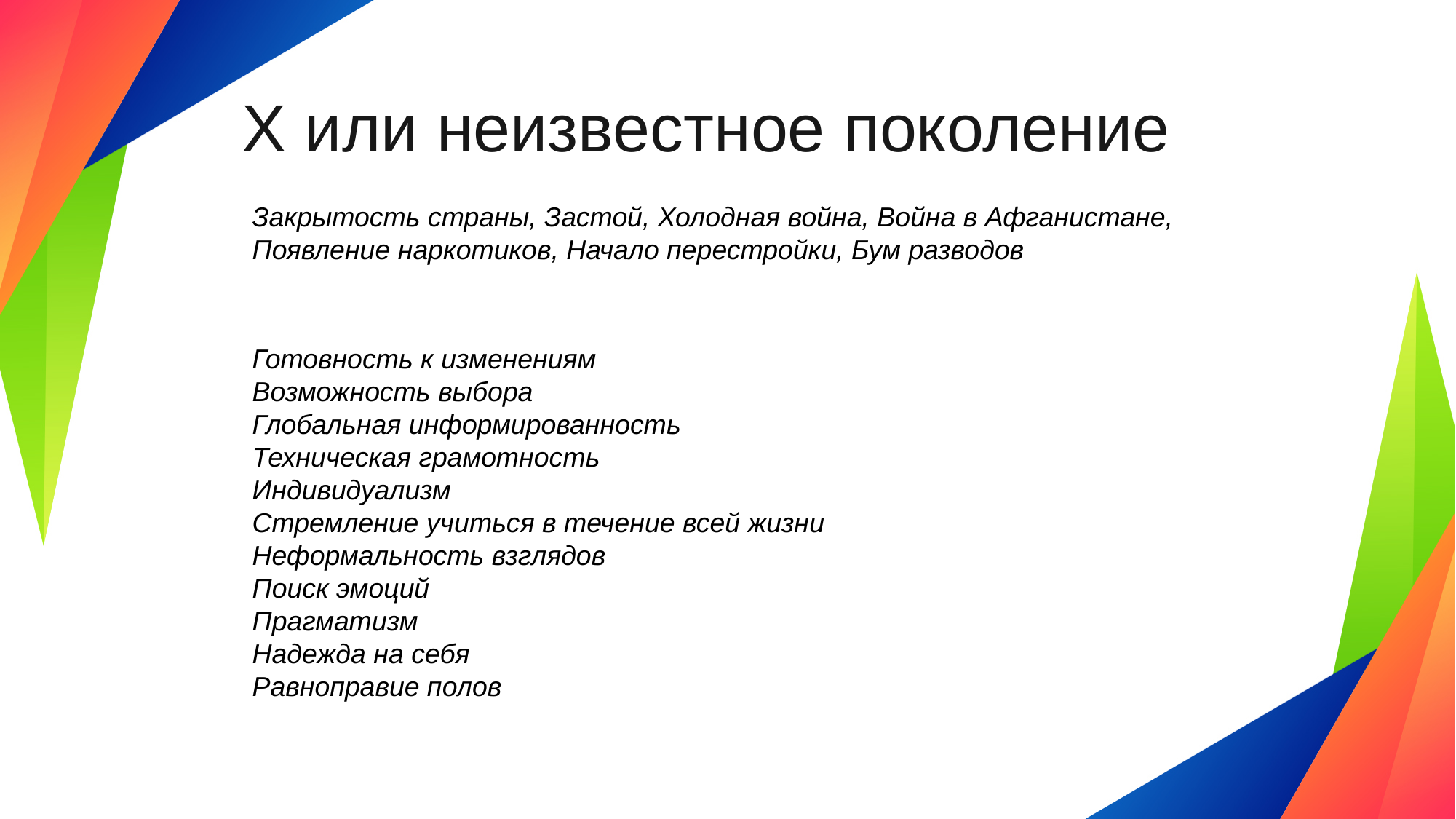

# X или неизвестное поколение
Закрытость страны, Застой, Холодная война, Война в Афганистане,
Появление наркотиков, Начало перестройки, Бум разводов

Готовность к изменениям
Возможность выбора
Глобальная информированность
Техническая грамотность
Индивидуализм
Стремление учиться в течение всей жизни
Неформальность взглядов
Поиск эмоций
Прагматизм
Надежда на себя
Равноправие полов